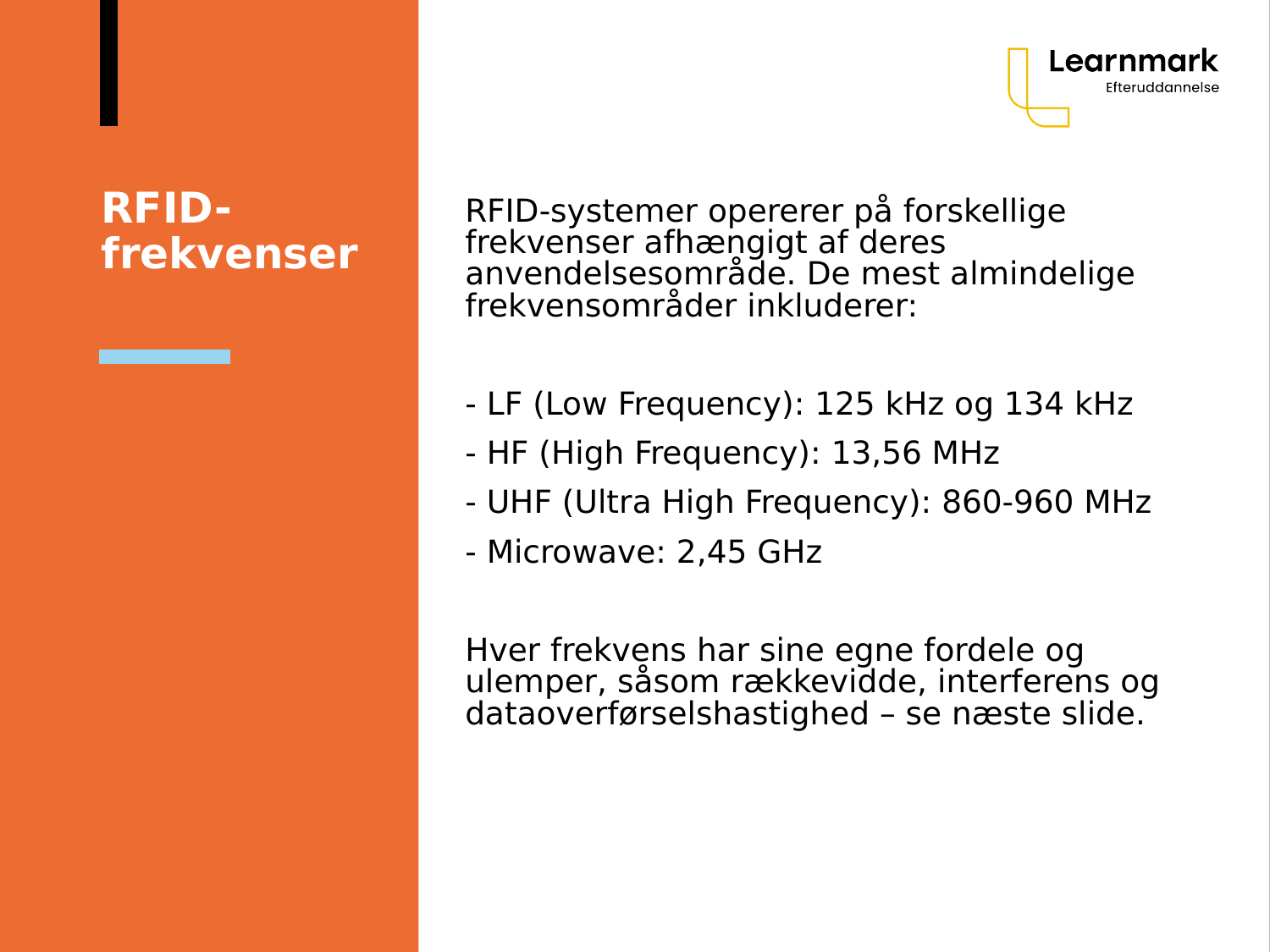

# RFID-frekvenser
RFID-systemer opererer på forskellige frekvenser afhængigt af deres anvendelsesområde. De mest almindelige frekvensområder inkluderer:

- LF (Low Frequency): 125 kHz og 134 kHz
- HF (High Frequency): 13,56 MHz
- UHF (Ultra High Frequency): 860-960 MHz
- Microwave: 2,45 GHz

Hver frekvens har sine egne fordele og ulemper, såsom rækkevidde, interferens og dataoverførselshastighed – se næste slide.